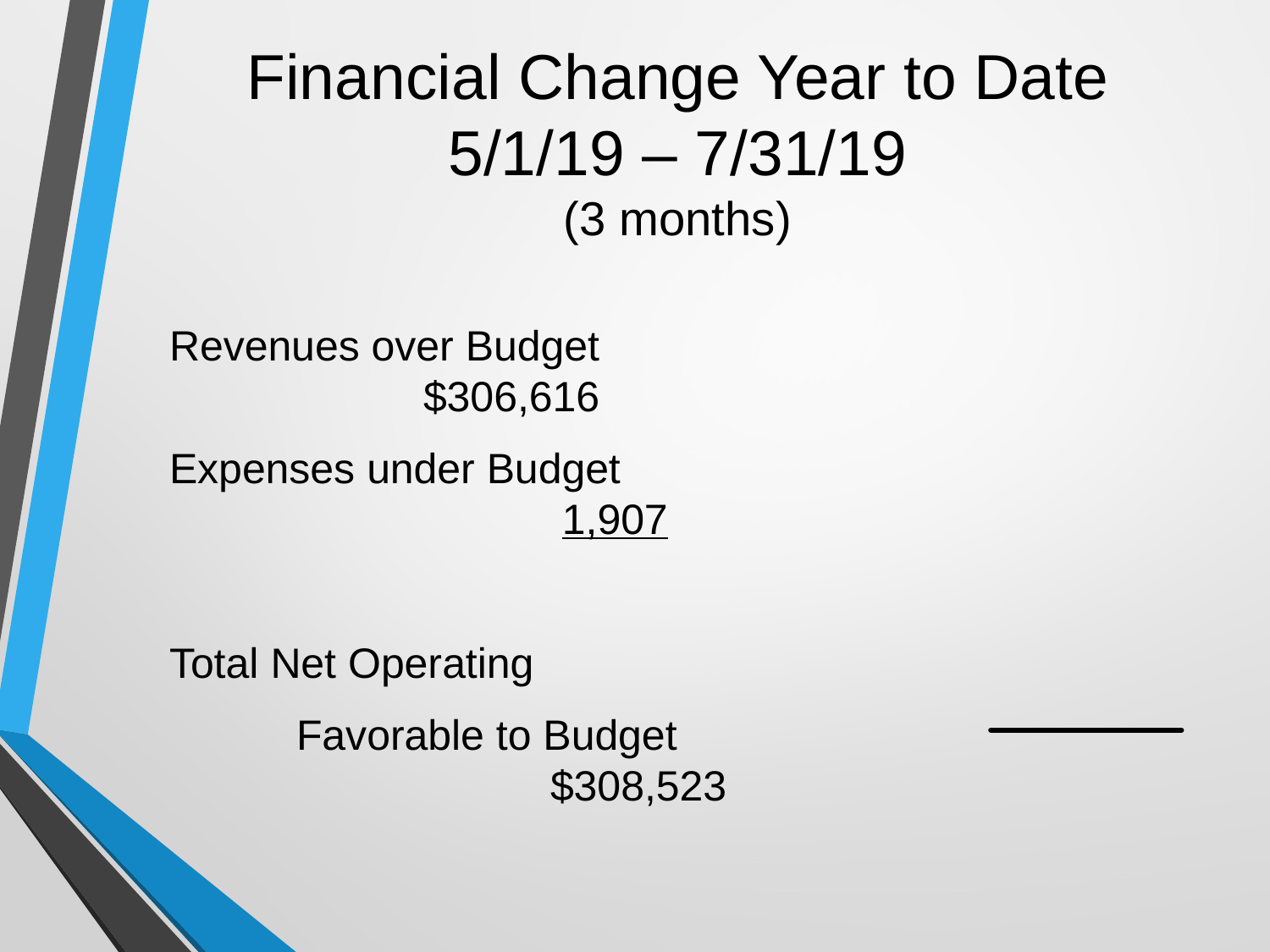

# Financial Change Year to Date 5/1/19 – 7/31/19 (3 months)
Revenues over Budget							$306,616
Expenses under Budget								 1,907

Total Net Operating
	Favorable to Budget							$308,523